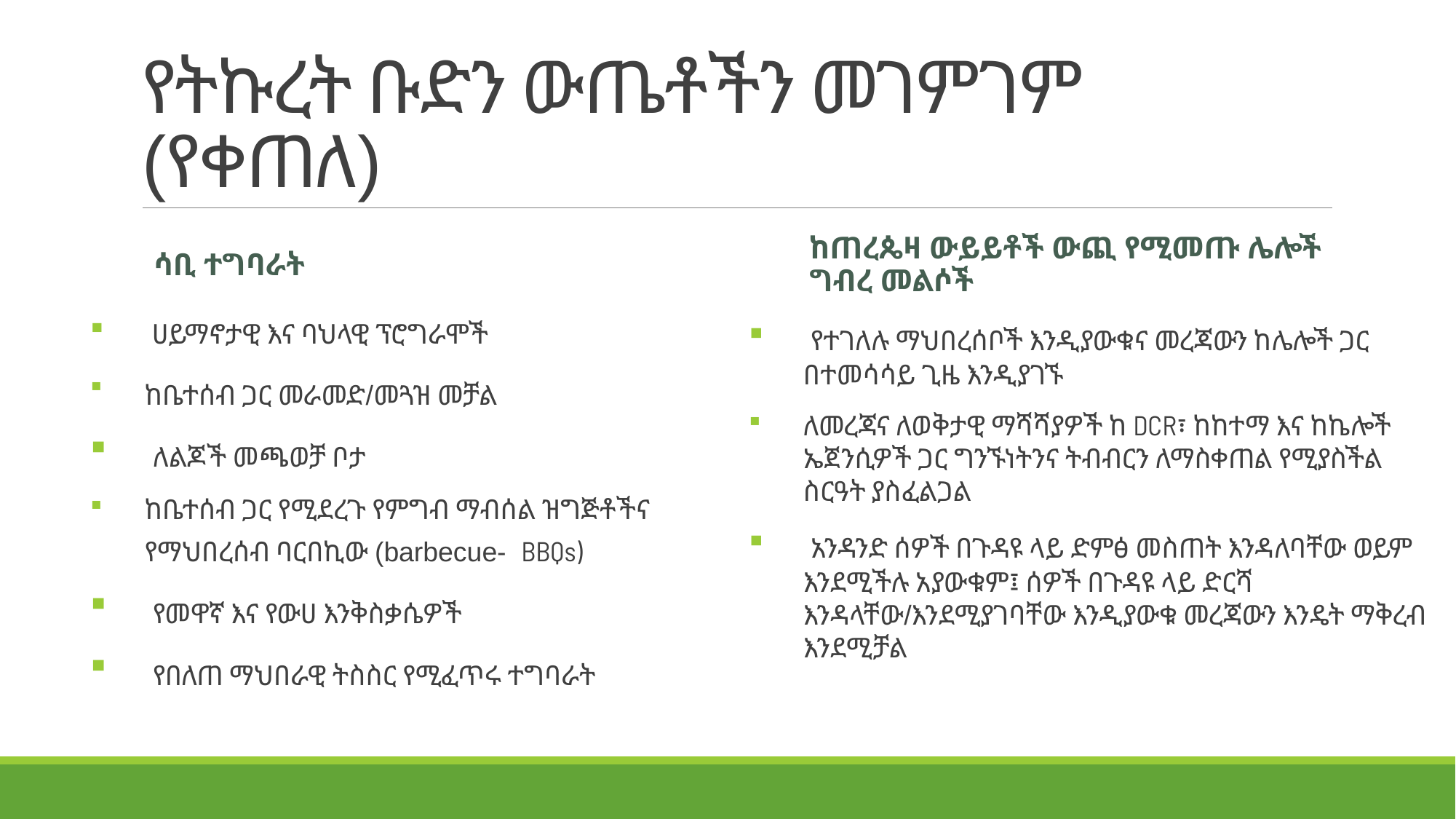

# የትኩረት ቡድን ውጤቶችን መገምገም (የቀጠለ)
ሳቢ ተግባራት
ከጠረጴዛ ውይይቶች ውጪ የሚመጡ ሌሎች ግብረ መልሶች
 ሀይማኖታዊ እና ባህላዊ ፕሮግራሞች
ከቤተሰብ ጋር መራመድ/መጓዝ መቻል
 ለልጆች መጫወቻ ቦታ
ከቤተሰብ ጋር የሚደረጉ የምግብ ማብሰል ዝግጅቶችና የማህበረሰብ ባርበኪው (barbecue-  BBQs)
 የመዋኛ እና የውሀ እንቅስቃሴዎች
 የበለጠ ማህበራዊ ትስስር የሚፈጥሩ ተግባራት

 የተገለሉ ማህበረሰቦች እንዲያውቁና መረጃውን ከሌሎች ጋር በተመሳሳይ ጊዜ እንዲያገኙ
ለመረጃና ለወቅታዊ ማሻሻያዎች ከ DCR፣ ከከተማ እና ከኬሎች ኤጀንሲዎች ጋር ግንኙነትንና ትብብርን ለማስቀጠል የሚያስችል ስርዓት ያስፈልጋል
 አንዳንድ ሰዎች በጉዳዩ ላይ ድምፅ መስጠት እንዳለባቸው ወይም እንደሚችሉ አያውቁም፤ ሰዎች በጉዳዩ ላይ ድርሻ እንዳላቸው/እንደሚያገባቸው እንዲያውቁ መረጃውን እንዴት ማቅረብ እንደሚቻል